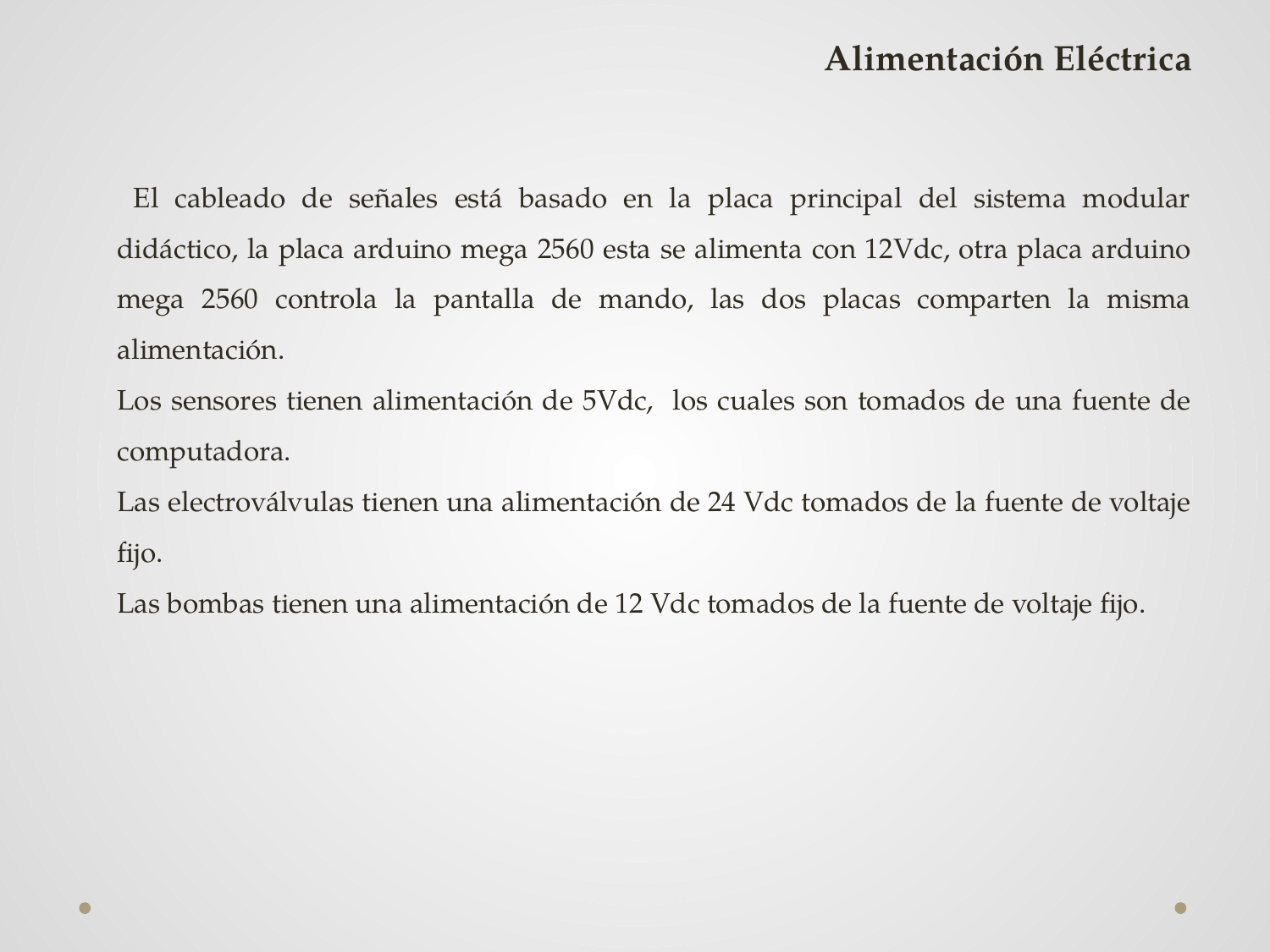

Alimentación Eléctrica
 El cableado de señales está basado en la placa principal del sistema modular didáctico, la placa arduino mega 2560 esta se alimenta con 12Vdc, otra placa arduino mega 2560 controla la pantalla de mando, las dos placas comparten la misma alimentación.
Los sensores tienen alimentación de 5Vdc,  los cuales son tomados de una fuente de computadora.
Las electroválvulas tienen una alimentación de 24 Vdc tomados de la fuente de voltaje fijo.
Las bombas tienen una alimentación de 12 Vdc tomados de la fuente de voltaje fijo.